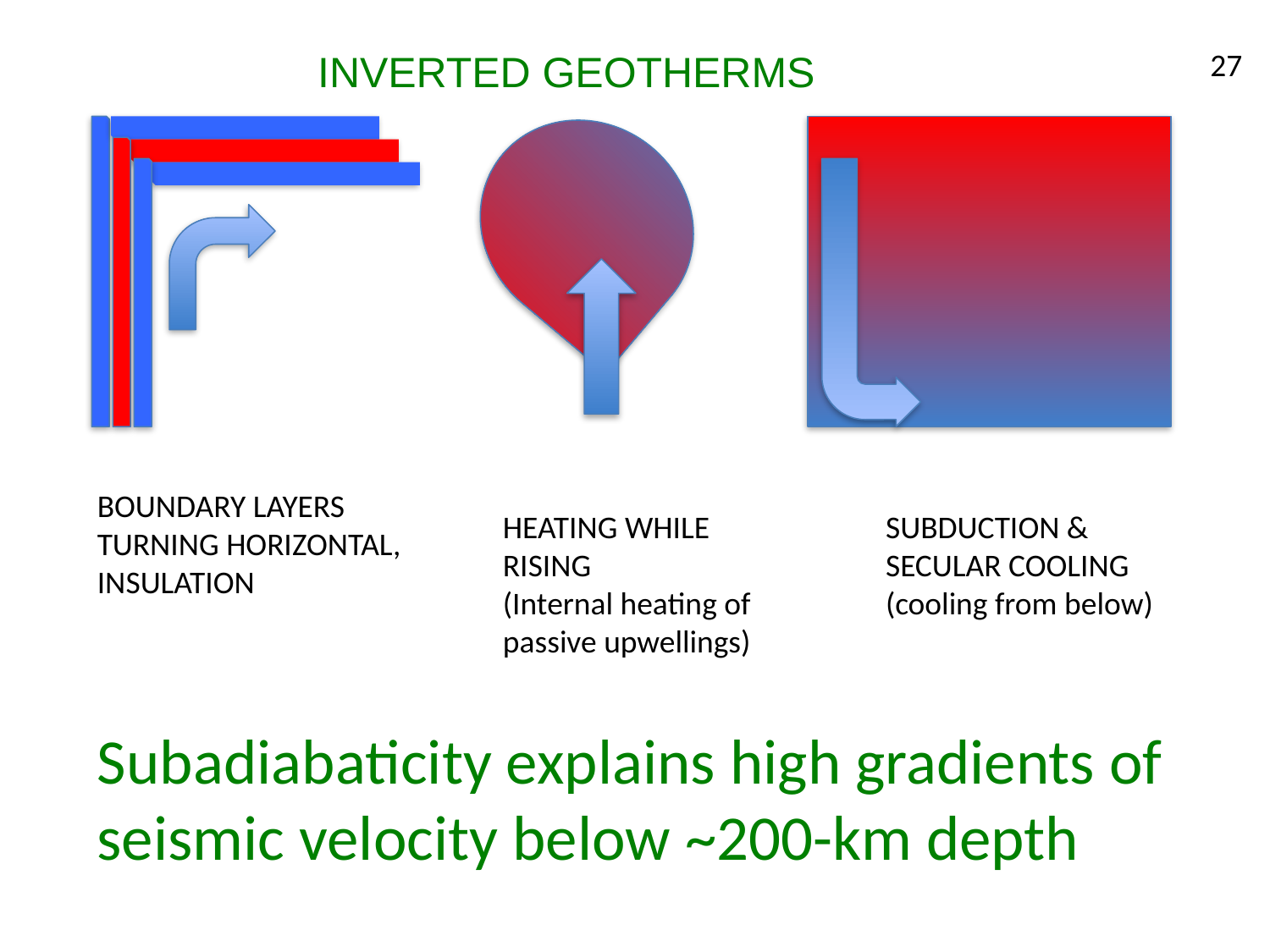

INVERTED GEOTHERMS
27

BOUNDARY LAYERS TURNING HORIZONTAL,
INSULATION
HEATING WHILE RISING
(Internal heating of passive upwellings)
SUBDUCTION &
SECULAR COOLING
(cooling from below)
Subadiabaticity explains high gradients of seismic velocity below ~200-km depth